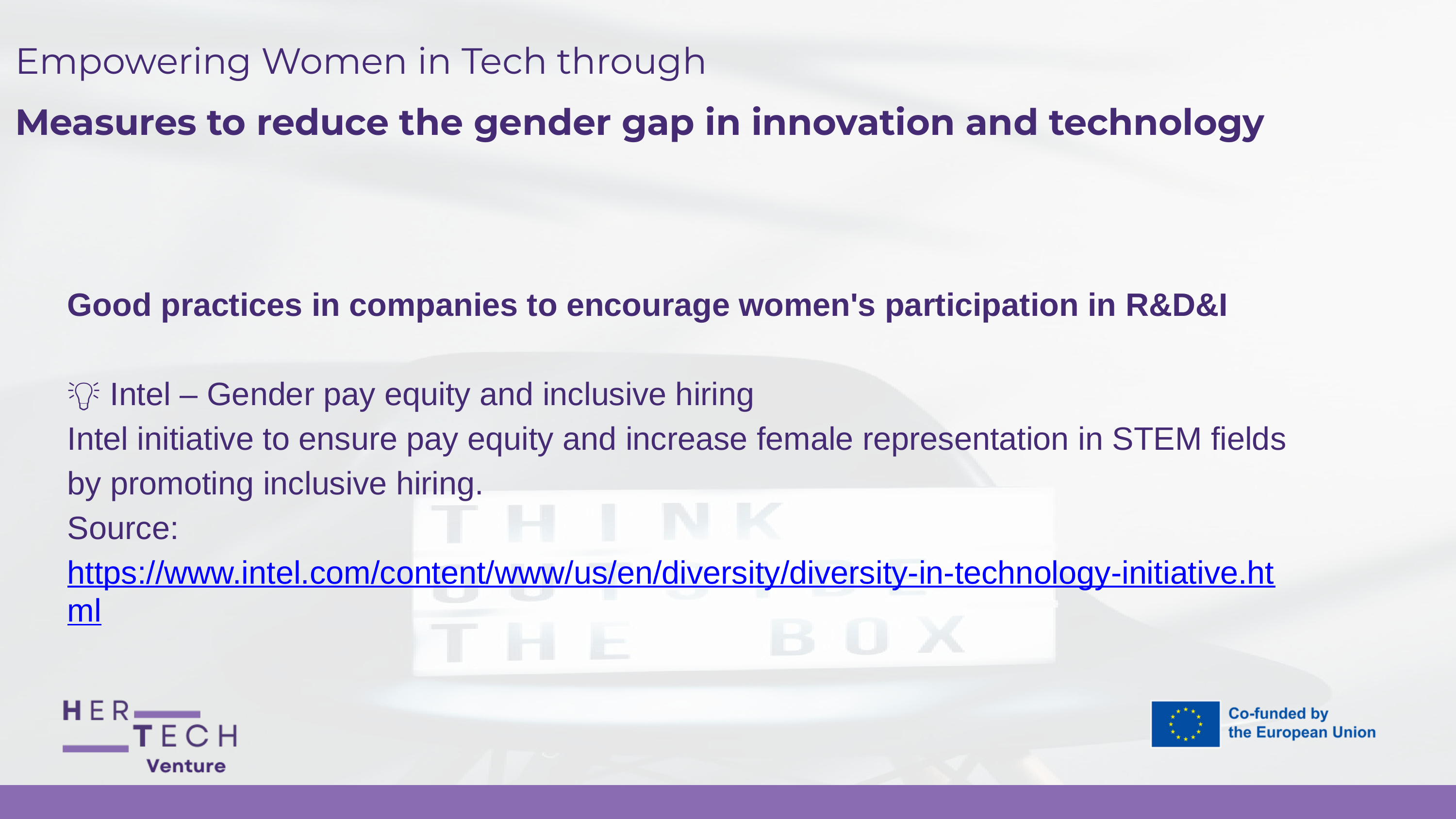

Empowering Women in Tech through
Measures to reduce the gender gap in innovation and technology
Good practices in companies to encourage women's participation in R&D&I

💡 Intel – Gender pay equity and inclusive hiring
Intel initiative to ensure pay equity and increase female representation in STEM fields by promoting inclusive hiring.
Source: https://www.intel.com/content/www/us/en/diversity/diversity-in-technology-initiative.html